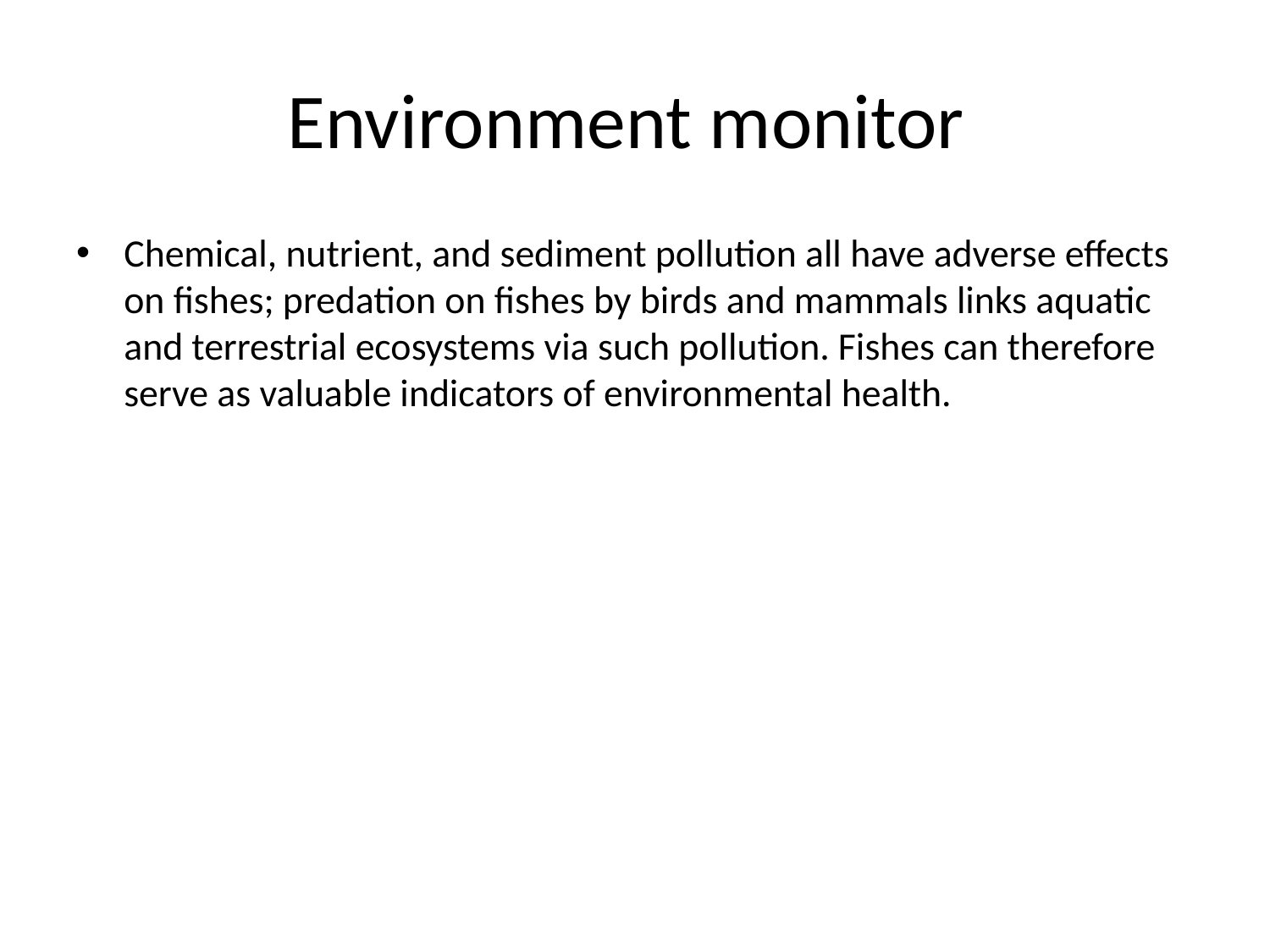

# Environment monitor
Chemical, nutrient, and sediment pollution all have adverse effects on fishes; predation on fishes by birds and mammals links aquatic and terrestrial ecosystems via such pollution. Fishes can therefore serve as valuable indicators of environmental health.